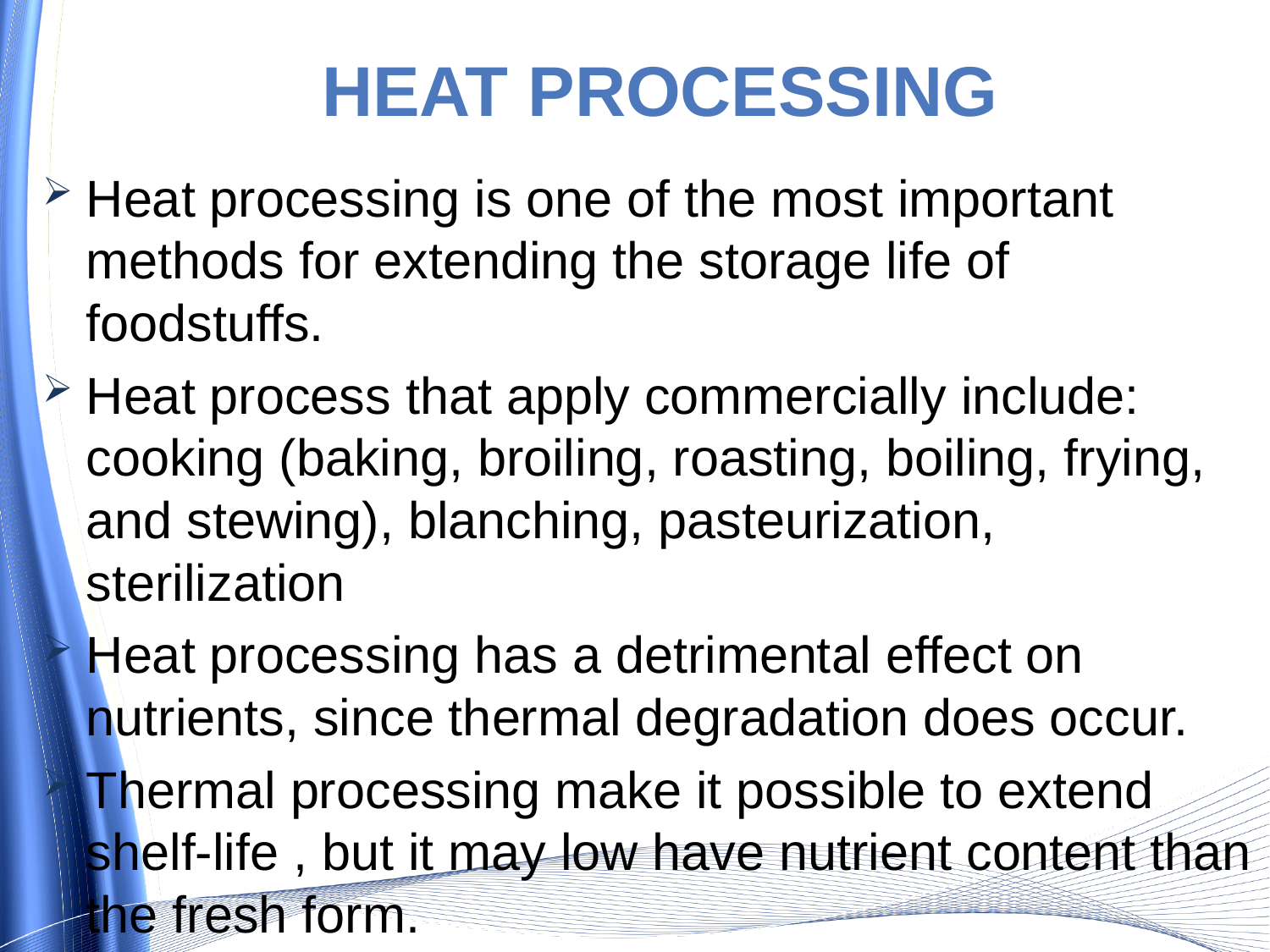

# Heat processing
Heat processing is one of the most important methods for extending the storage life of foodstuffs.
Heat process that apply commercially include: cooking (baking, broiling, roasting, boiling, frying, and stewing), blanching, pasteurization, sterilization
Heat processing has a detrimental effect on nutrients, since thermal degradation does occur.
Thermal processing make it possible to extend shelf-life , but it may low have nutrient content than the fresh form.